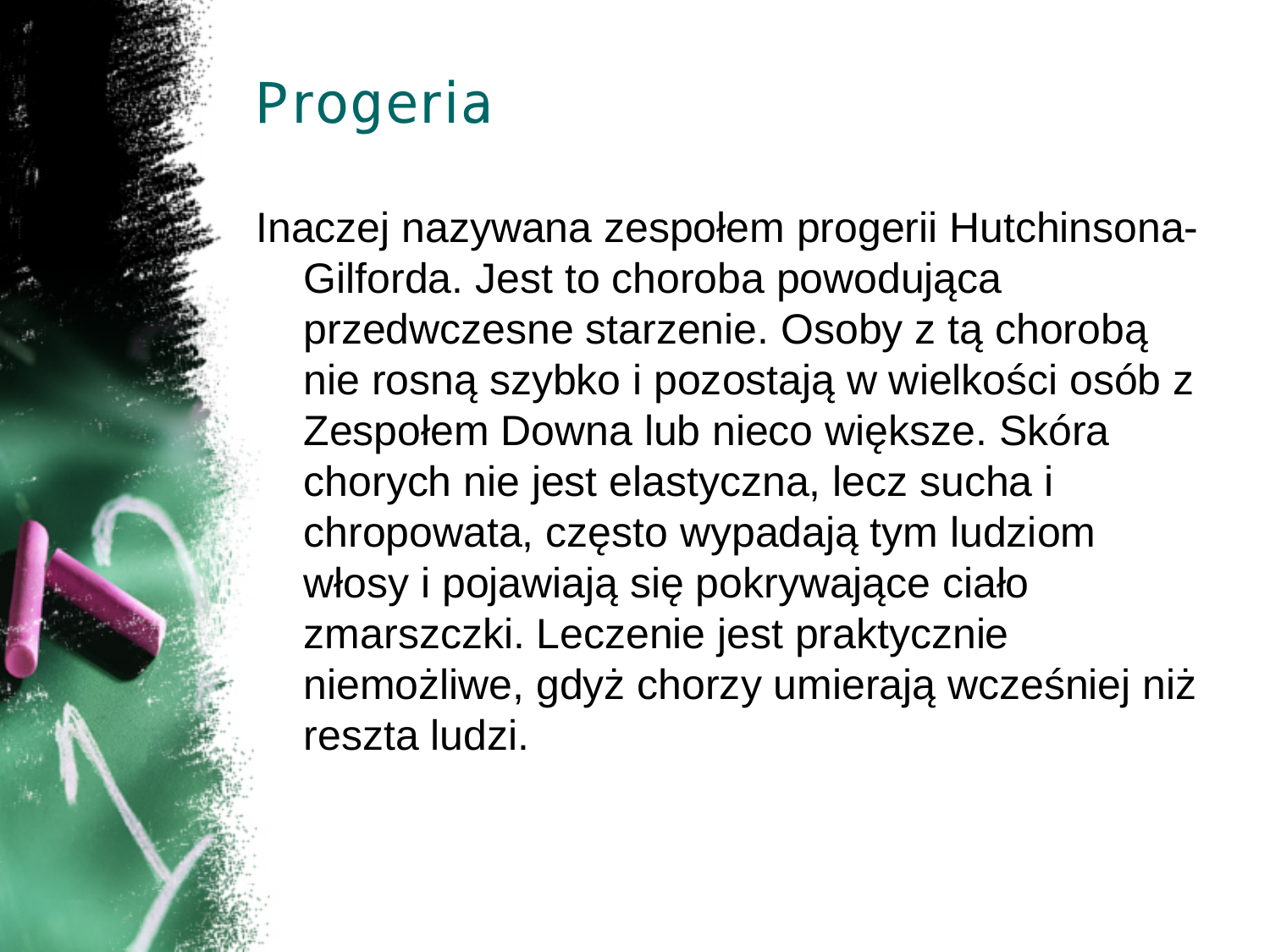

# Progeria
Inaczej nazywana zespołem progerii Hutchinsona-Gilforda. Jest to choroba powodująca przedwczesne starzenie. Osoby z tą chorobą nie rosną szybko i pozostają w wielkości osób z Zespołem Downa lub nieco większe. Skóra chorych nie jest elastyczna, lecz sucha i chropowata, często wypadają tym ludziom włosy i pojawiają się pokrywające ciało zmarszczki. Leczenie jest praktycznie niemożliwe, gdyż chorzy umierają wcześniej niż reszta ludzi.